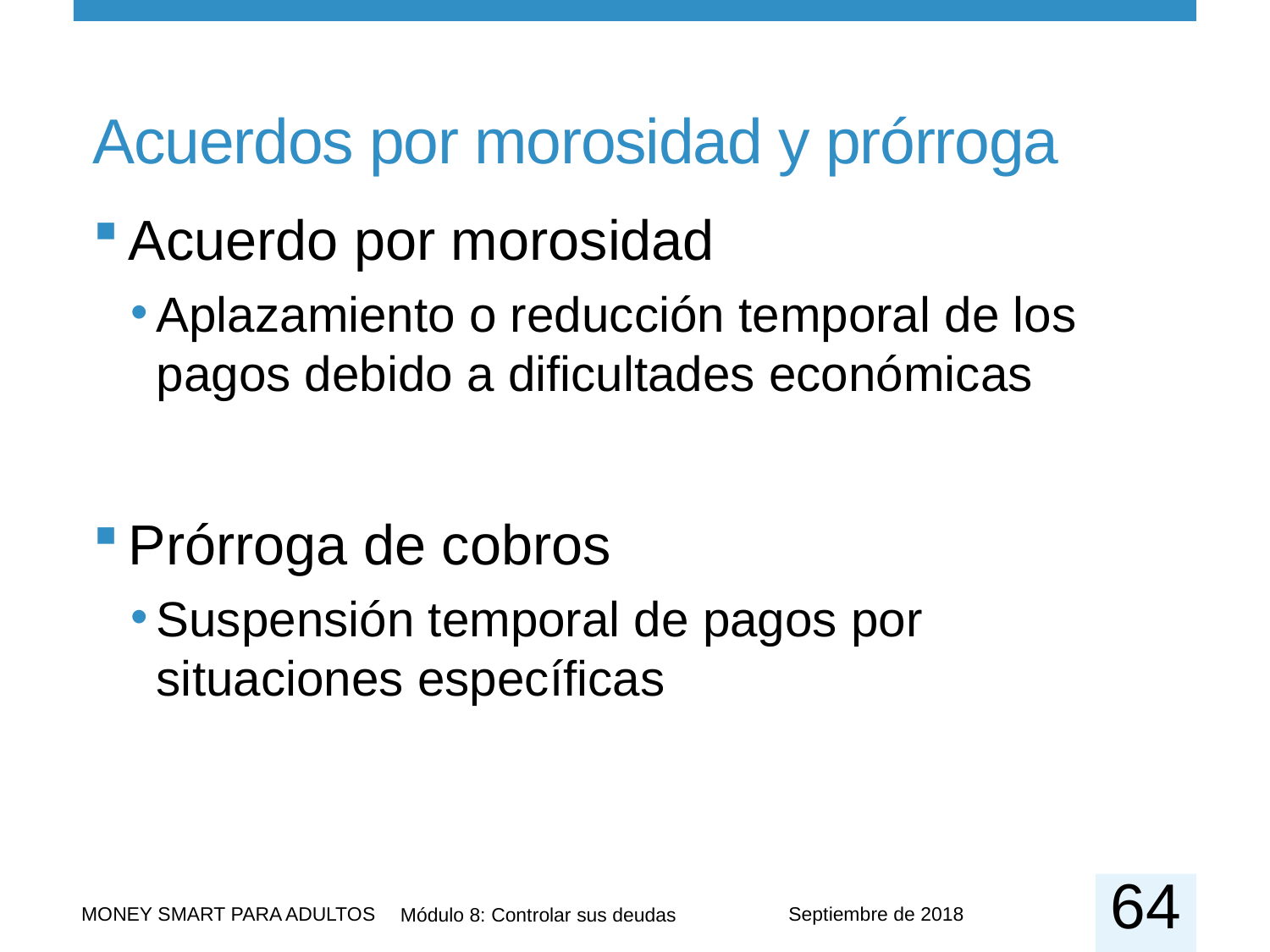

# Acuerdos por morosidad y prórroga
Acuerdo por morosidad
Aplazamiento o reducción temporal de los pagos debido a dificultades económicas

Prórroga de cobros
Suspensión temporal de pagos por situaciones específicas

64